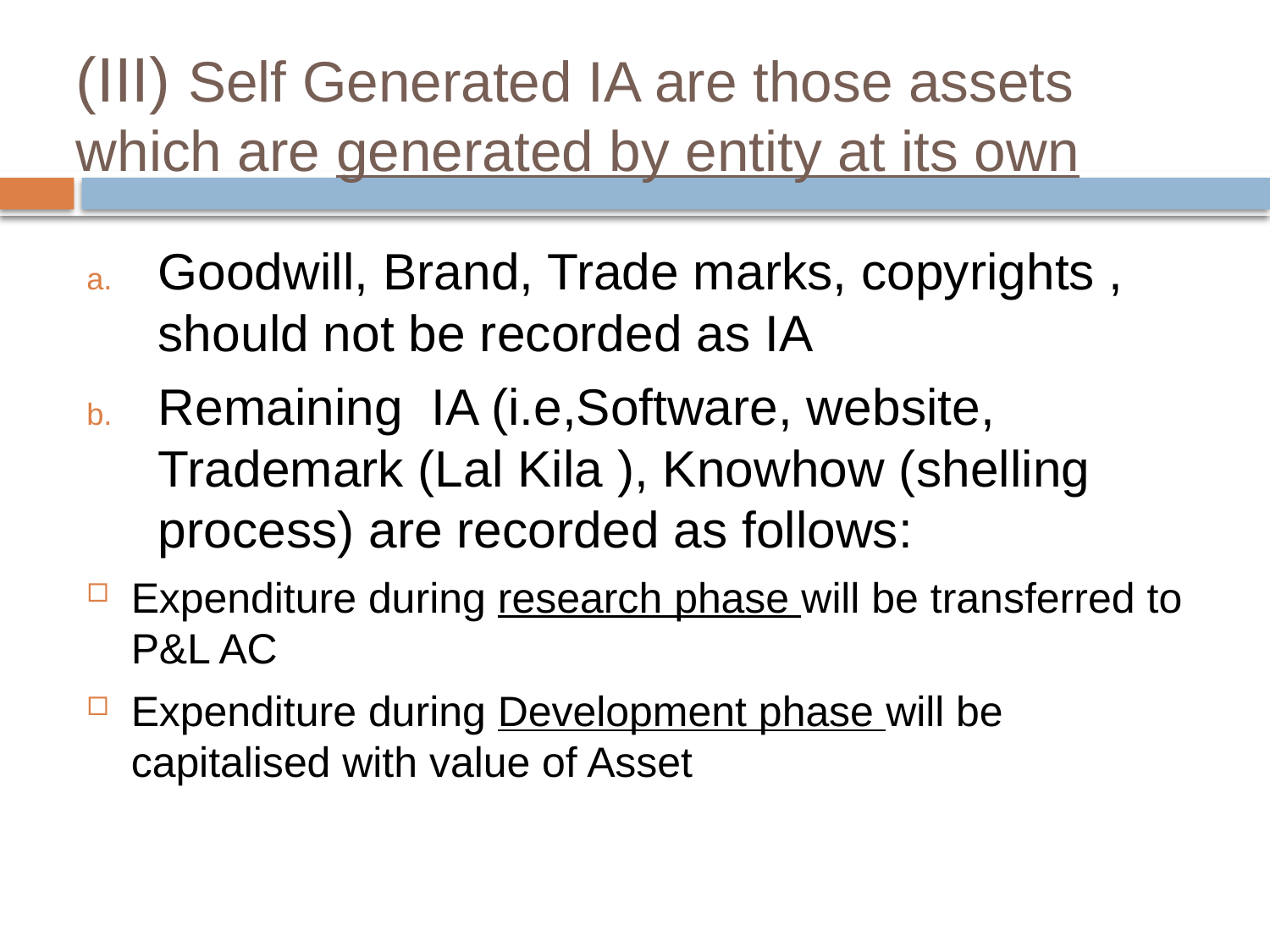

# (III) Self Generated IA are those assets which are generated by entity at its own
Goodwill, Brand, Trade marks, copyrights , should not be recorded as IA
Remaining  IA (i.e,Software, website, Trademark (Lal Kila ), Knowhow (shelling process) are recorded as follows:
Expenditure during research phase will be transferred to P&L AC
Expenditure during Development phase will be capitalised with value of Asset